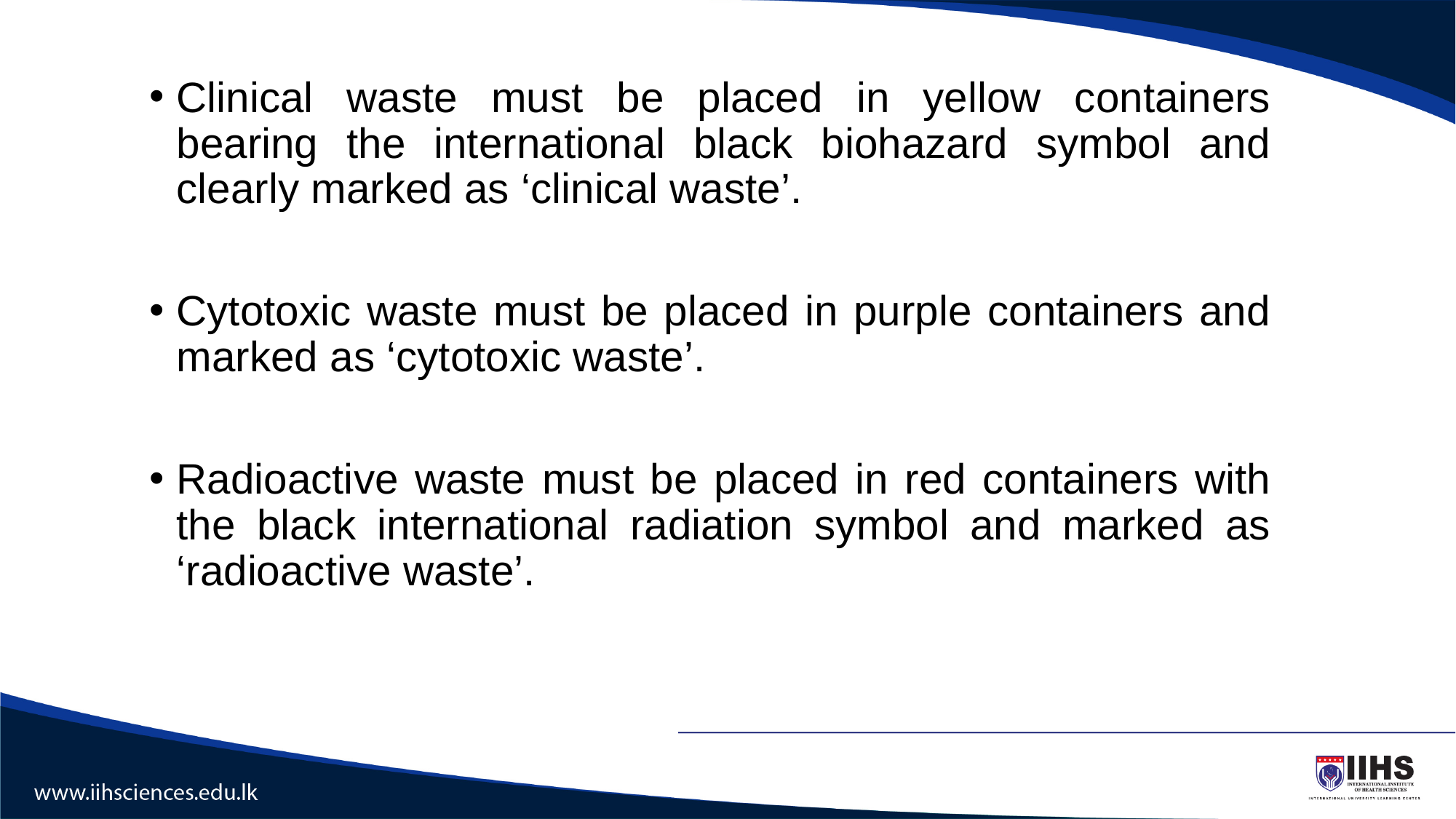

Clinical waste must be placed in yellow containers bearing the international black biohazard symbol and clearly marked as ‘clinical waste’.

Cytotoxic waste must be placed in purple containers and marked as ‘cytotoxic waste’.

Radioactive waste must be placed in red containers with the black international radiation symbol and marked as ‘radioactive waste’.